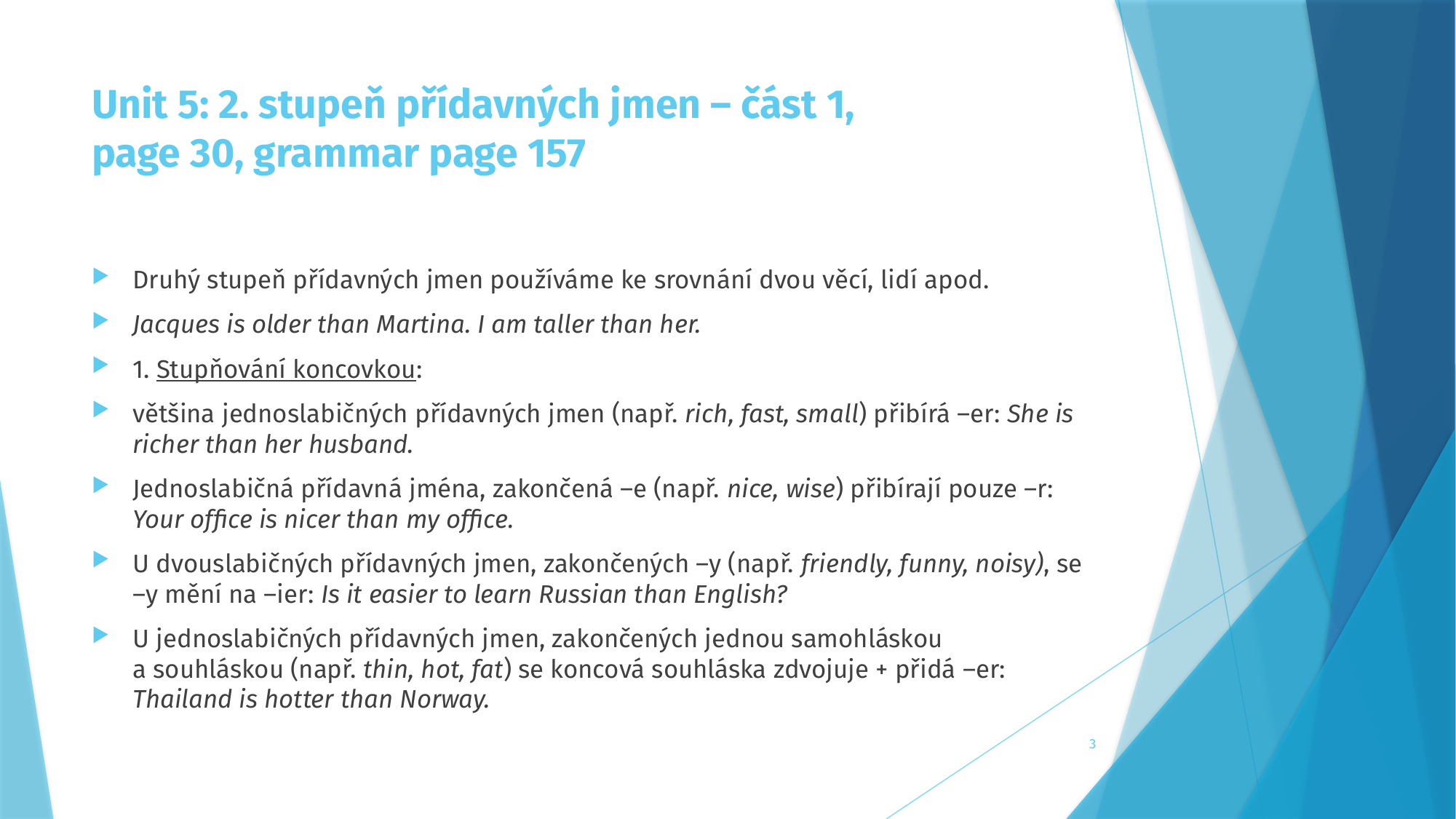

# Unit 5: 2. stupeň přídavných jmen – část 1, page 30, grammar page 157
Druhý stupeň přídavných jmen používáme ke srovnání dvou věcí, lidí apod.
Jacques is older than Martina. I am taller than her.
1. Stupňování koncovkou:
většina jednoslabičných přídavných jmen (např. rich, fast, small) přibírá –er: She is richer than her husband.
Jednoslabičná přídavná jména, zakončená –e (např. nice, wise) přibírají pouze –r: Your office is nicer than my office.
U dvouslabičných přídavných jmen, zakončených –y (např. friendly, funny, noisy), se –y mění na –ier: Is it easier to learn Russian than English?
U jednoslabičných přídavných jmen, zakončených jednou samohláskou a souhláskou (např. thin, hot, fat) se koncová souhláska zdvojuje + přidá –er: Thailand is hotter than Norway.
3